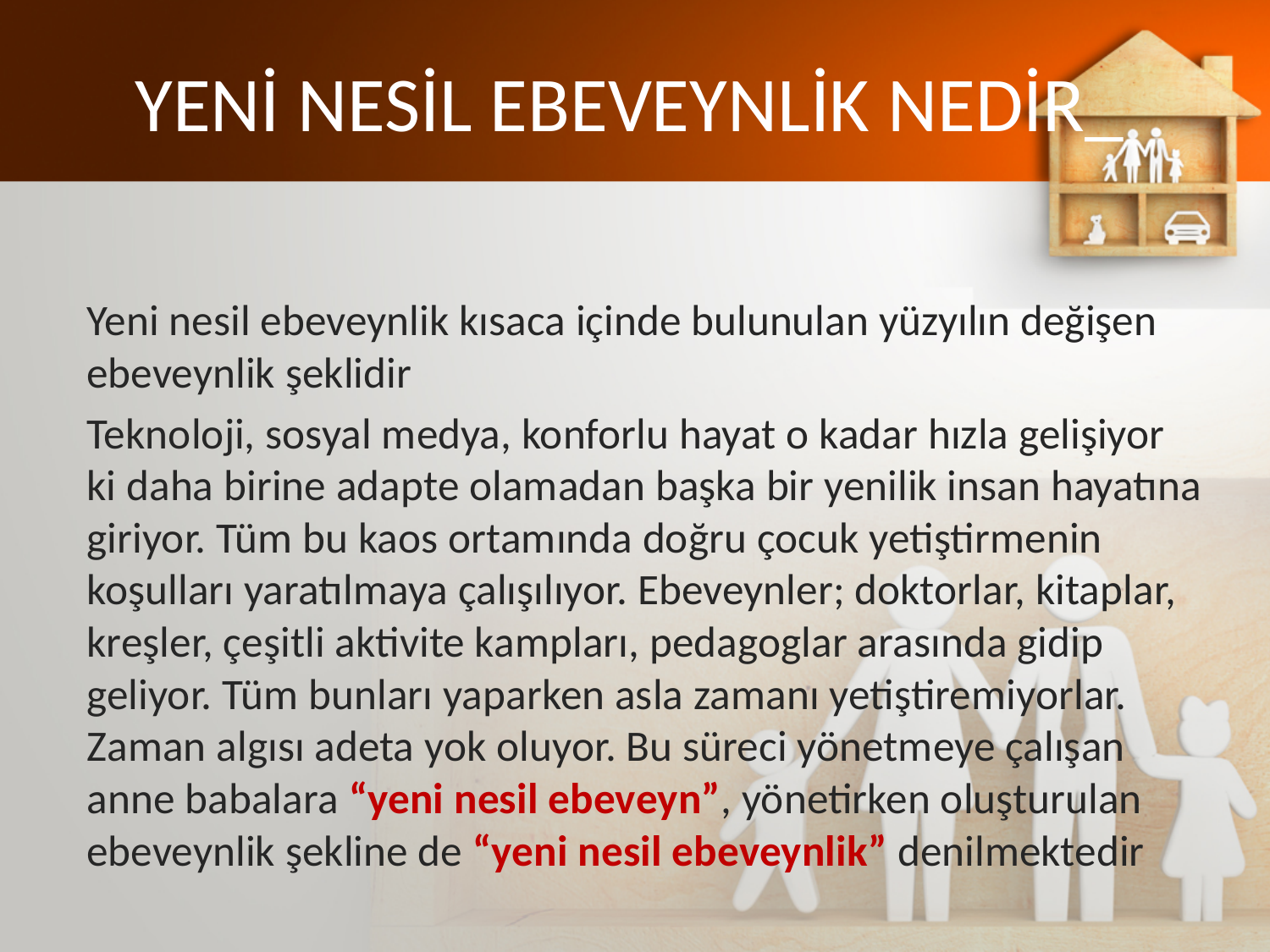

# YENİ NESİL EBEVEYNLİK NEDİR_
Yeni nesil ebeveynlik kısaca içinde bulunulan yüzyılın değişen ebeveynlik şeklidir
Teknoloji, sosyal medya, konforlu hayat o kadar hızla gelişiyor ki daha birine adapte olamadan başka bir yenilik insan hayatına giriyor. Tüm bu kaos ortamında doğru çocuk yetiştirmenin koşulları yaratılmaya çalışılıyor. Ebeveynler; doktorlar, kitaplar, kreşler, çeşitli aktivite kampları, pedagoglar arasında gidip geliyor. Tüm bunları yaparken asla zamanı yetiştiremiyorlar. Zaman algısı adeta yok oluyor. Bu süreci yönetmeye çalışan anne babalara “yeni nesil ebeveyn”, yönetirken oluşturulan ebeveynlik şekline de “yeni nesil ebeveynlik” denilmektedir